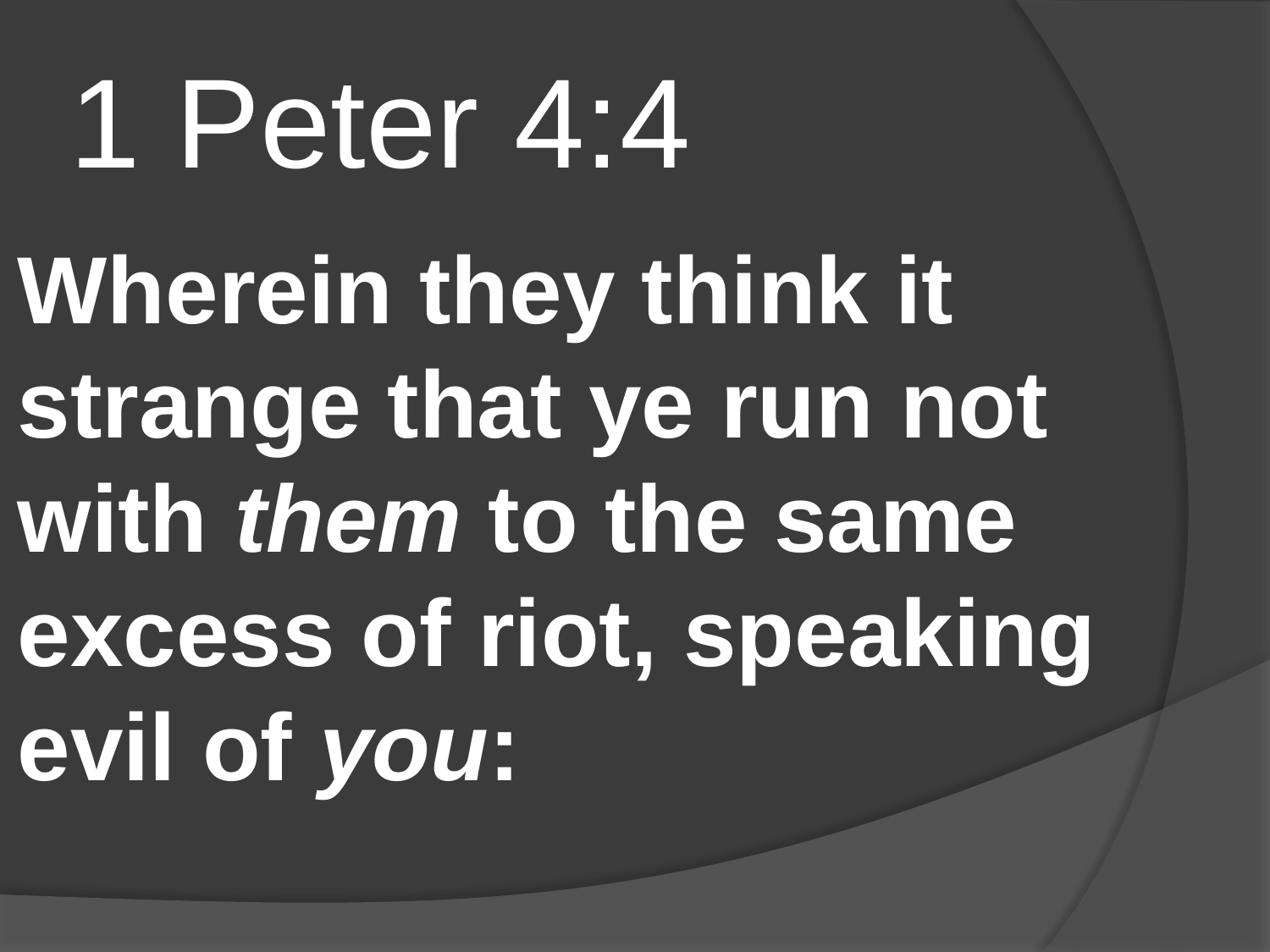

# 1 Peter 4:4
Wherein they think it strange that ye run not with them to the same excess of riot, speaking evil of you: